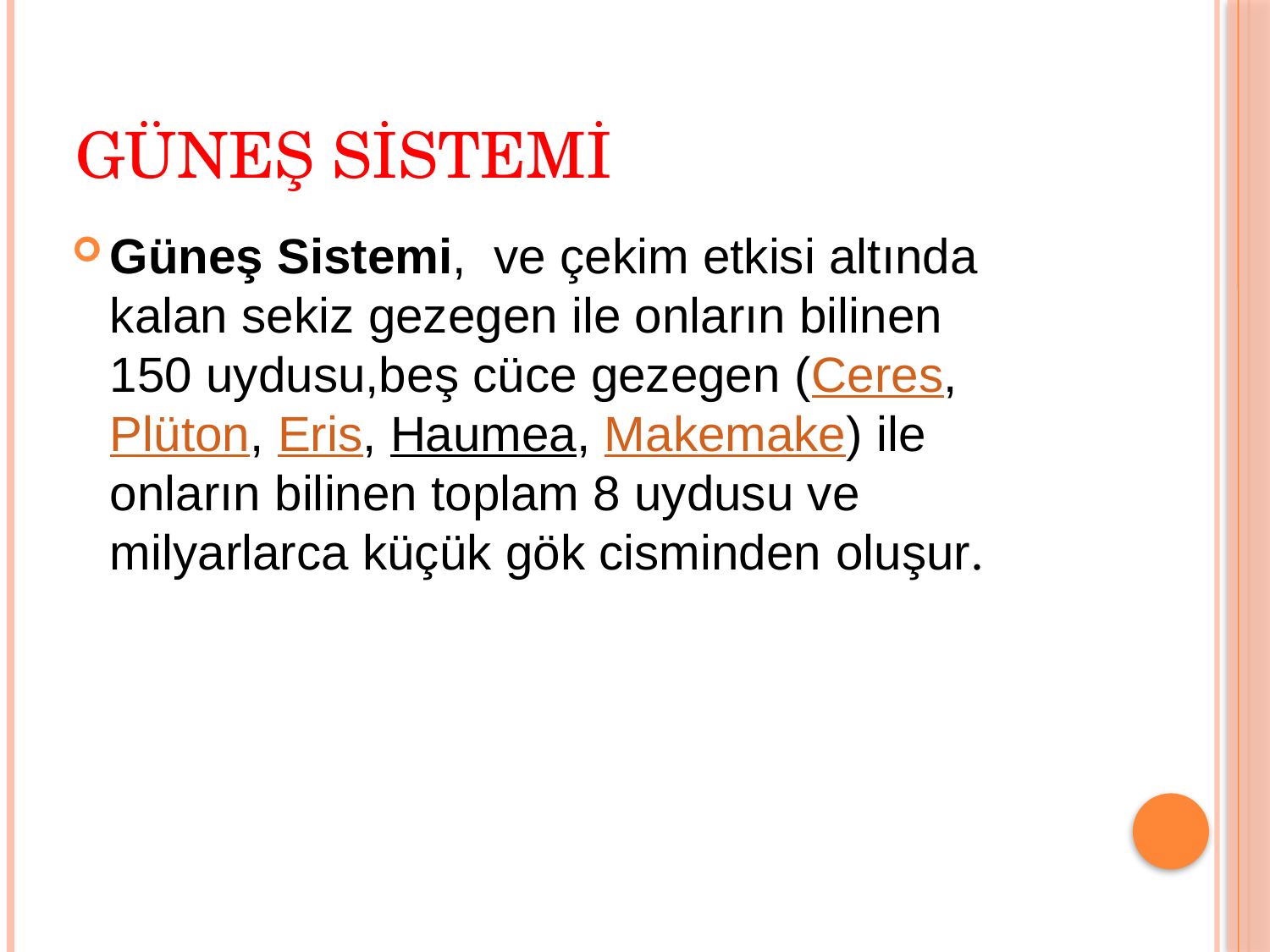

# GÜNEŞ SİSTEMİ
Güneş Sistemi,  ve çekim etkisi altında kalan sekiz gezegen ile onların bilinen 150 uydusu,beş cüce gezegen (Ceres, Plüton, Eris, Haumea, Makemake) ile onların bilinen toplam 8 uydusu ve milyarlarca küçük gök cisminden oluşur.